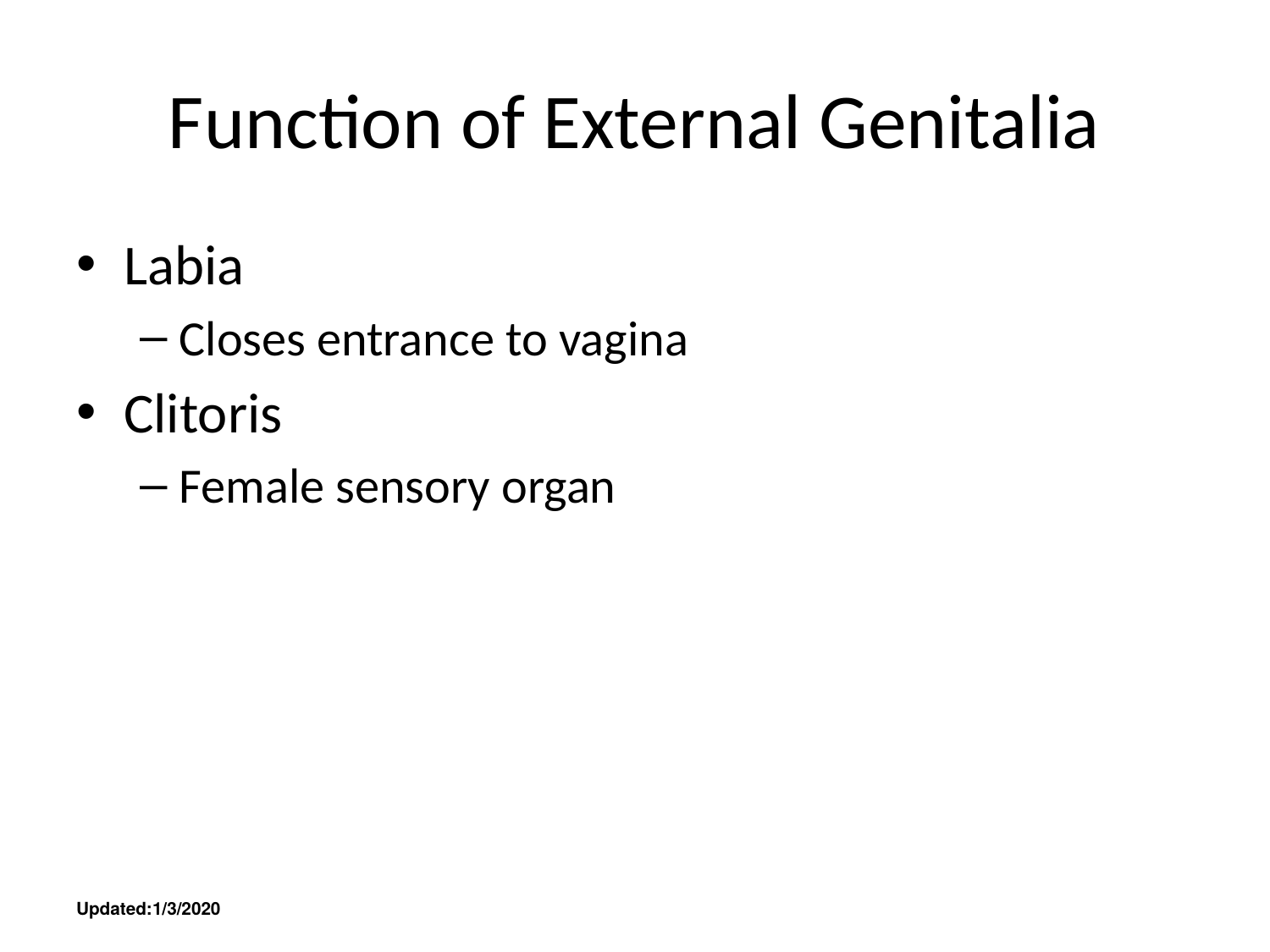

# Function of External Genitalia
Labia
Closes entrance to vagina
Clitoris
Female sensory organ
Updated:1/3/2020